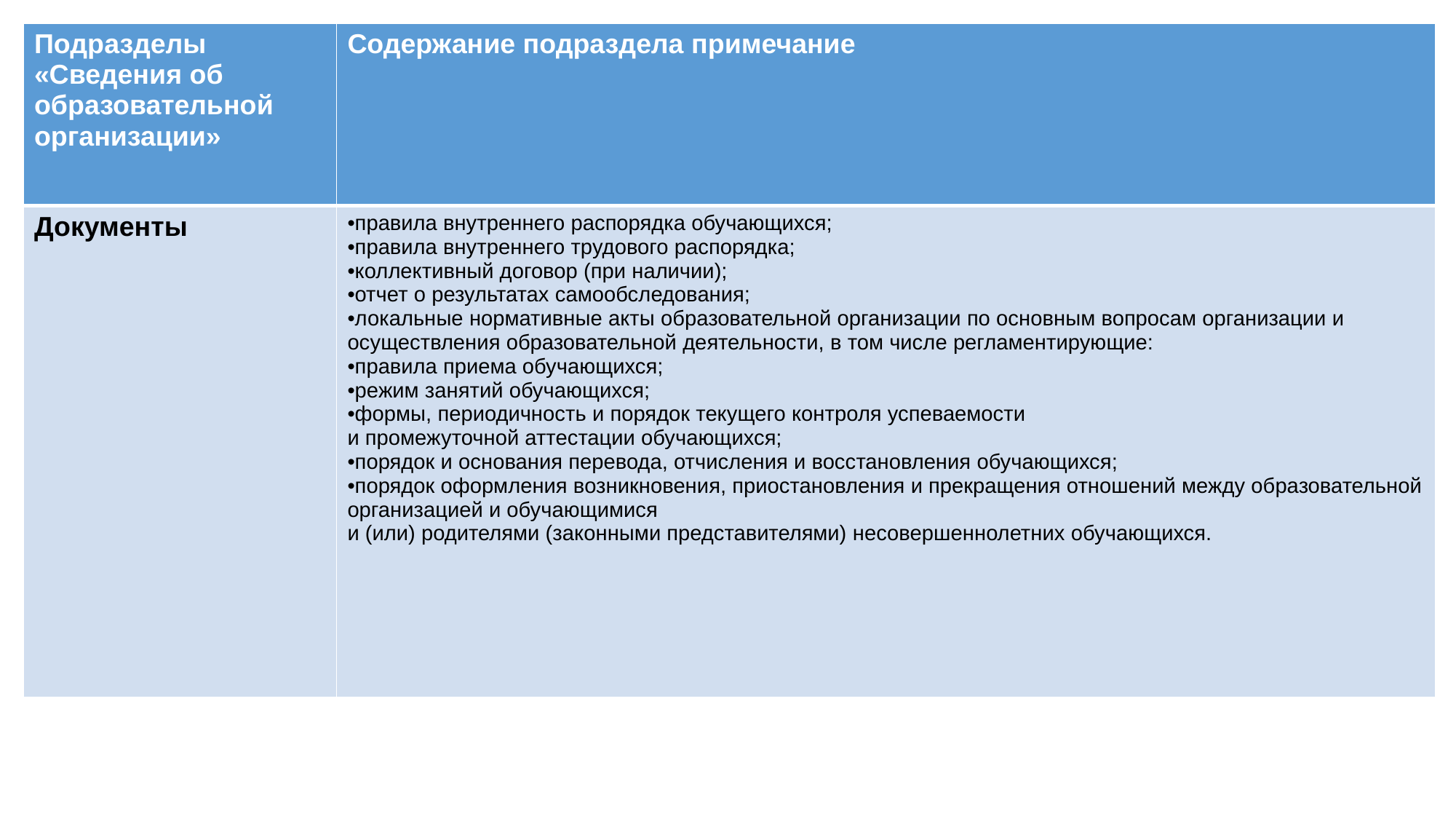

| Подразделы «Сведения об образовательной организации» | Содержание подраздела примечание |
| --- | --- |
| Документы | правила внутреннего распорядка обучающихся; правила внутреннего трудового распорядка; коллективный договор (при наличии); отчет о результатах самообследования; локальные нормативные акты образовательной организации по основным вопросам организации и осуществления образовательной деятельности, в том числе регламентирующие: правила приема обучающихся; режим занятий обучающихся; формы, периодичность и порядок текущего контроля успеваемости и промежуточной аттестации обучающихся; порядок и основания перевода, отчисления и восстановления обучающихся; порядок оформления возникновения, приостановления и прекращения отношений между образовательной организацией и обучающимися и (или) родителями (законными представителями) несовершеннолетних обучающихся. |